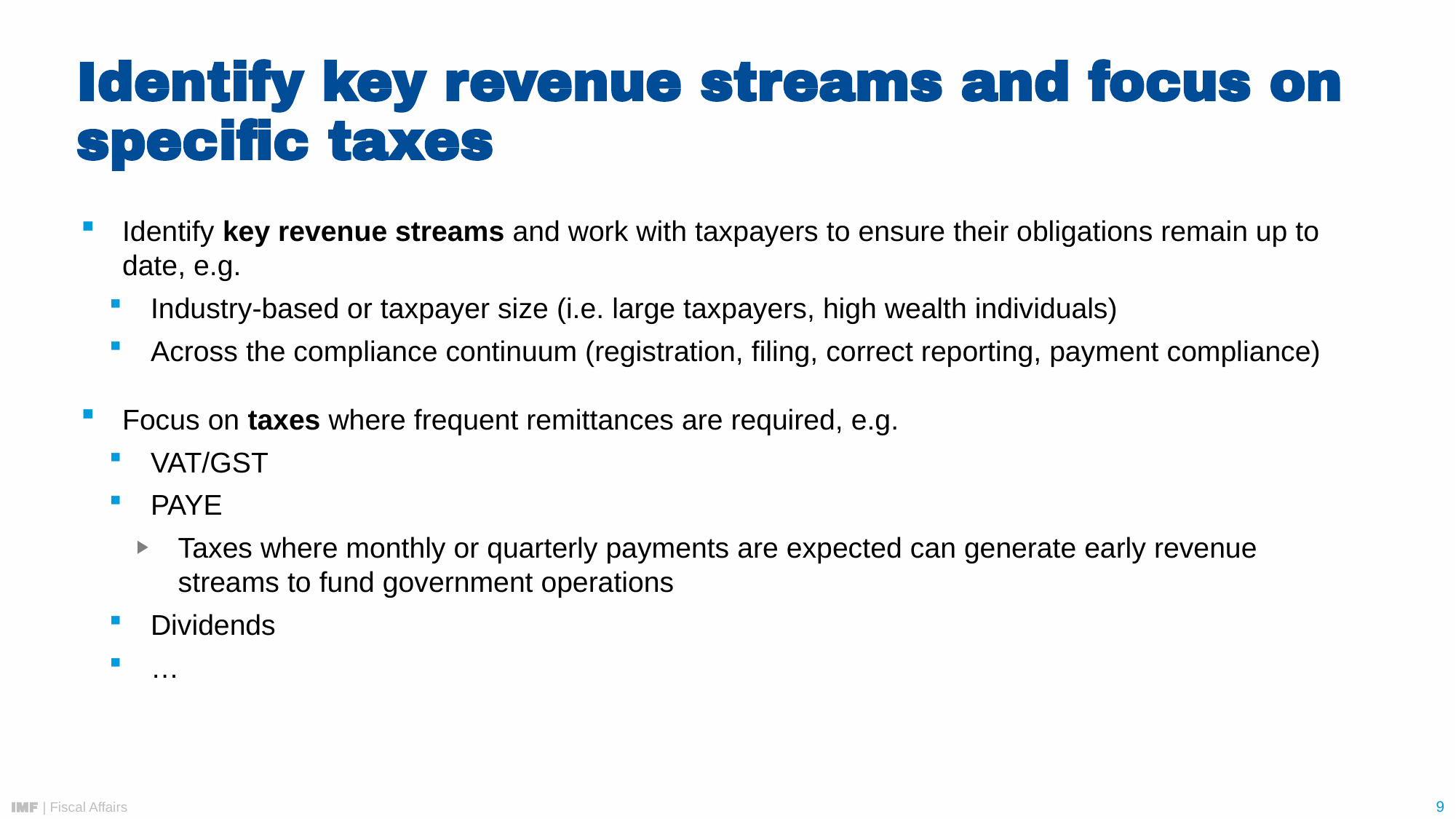

# Identify key revenue streams and focus on specific taxes
Identify key revenue streams and work with taxpayers to ensure their obligations remain up to date, e.g.
Industry-based or taxpayer size (i.e. large taxpayers, high wealth individuals)
Across the compliance continuum (registration, filing, correct reporting, payment compliance)
Focus on taxes where frequent remittances are required, e.g.
VAT/GST
PAYE
Taxes where monthly or quarterly payments are expected can generate early revenue streams to fund government operations
Dividends
…